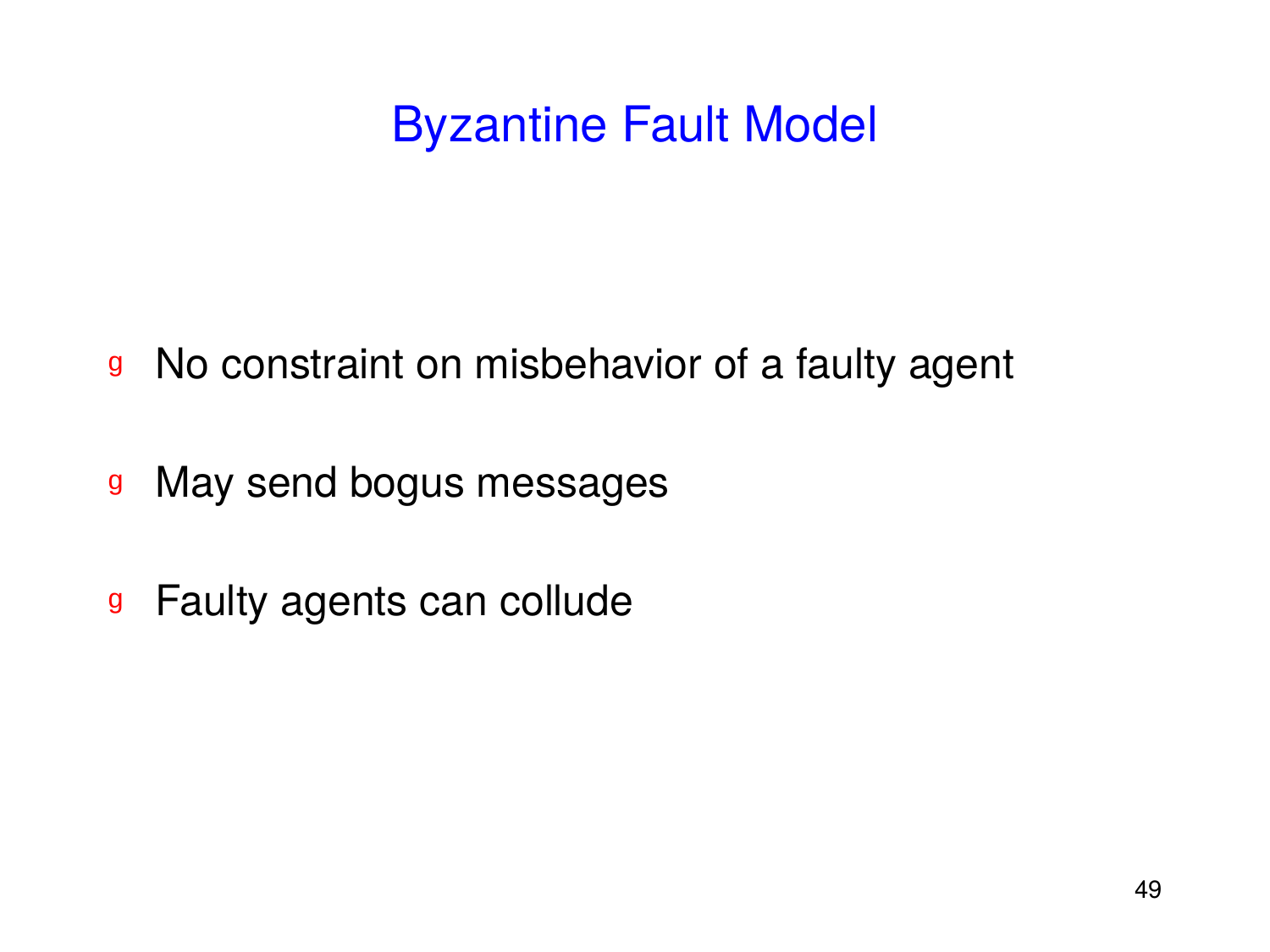

# Byzantine Fault Model

No constraint on misbehavior of a faulty agent

May send bogus messages

Faulty agents can collude

49